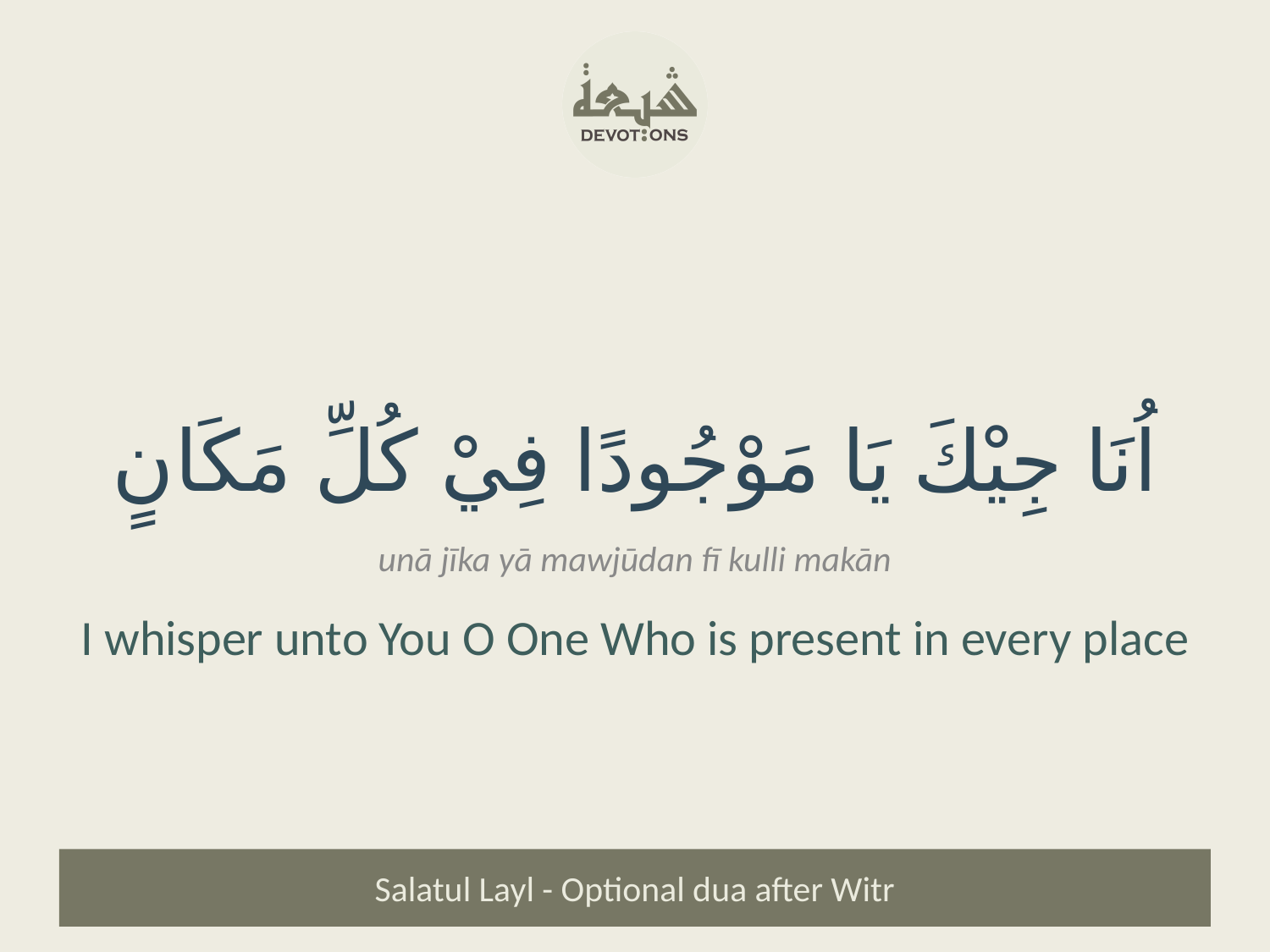

اُنَا جِيْكَ يَا مَوْجُودًا فِيْ كُلِّ مَكَانٍ
unā jīka yā mawjūdan fī kulli makān
I whisper unto You O One Who is present in every place
Salatul Layl - Optional dua after Witr